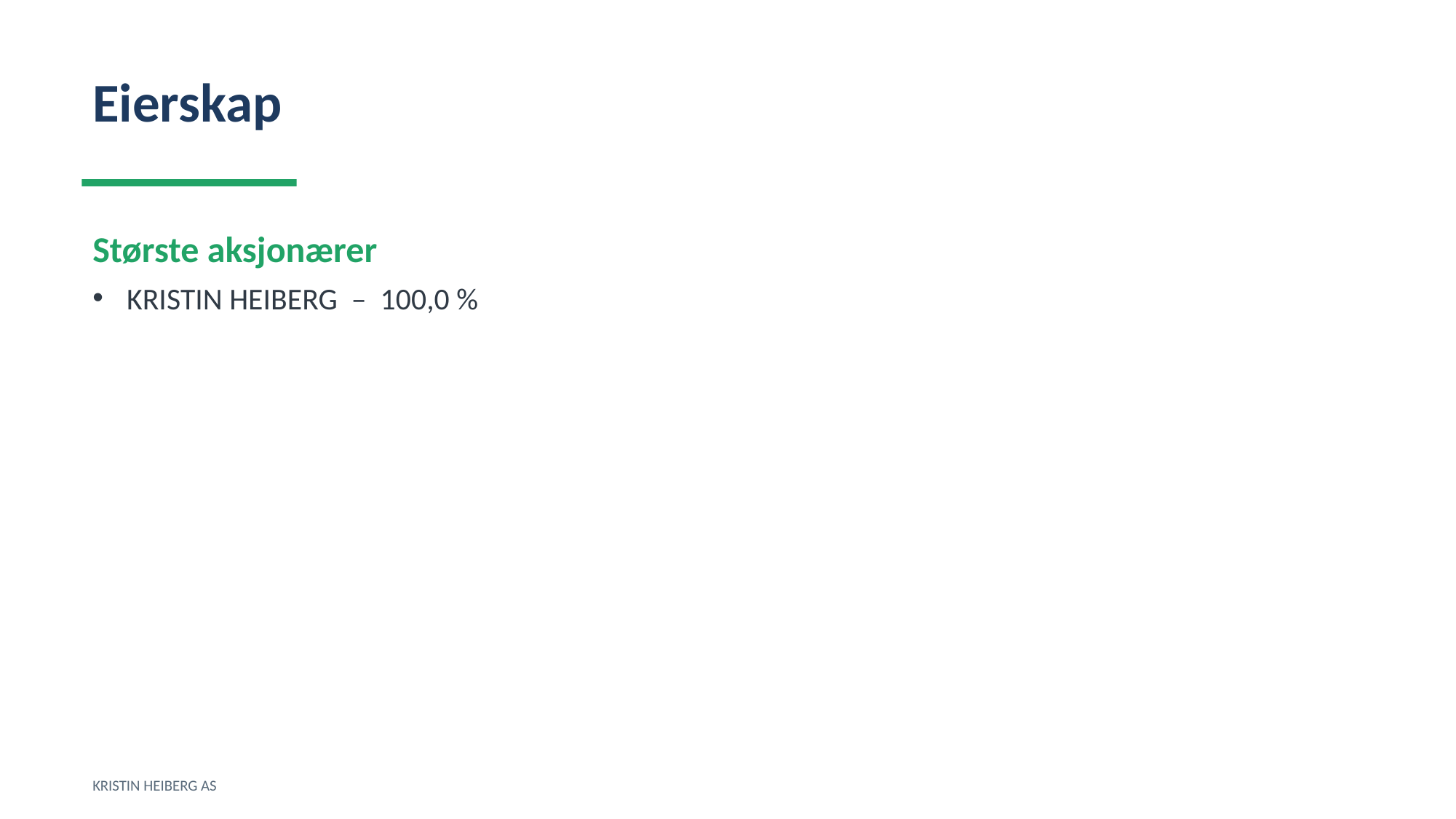

Eierskap

Største aksjonærer
KRISTIN HEIBERG  –  100,0 %
KRISTIN HEIBERG AS